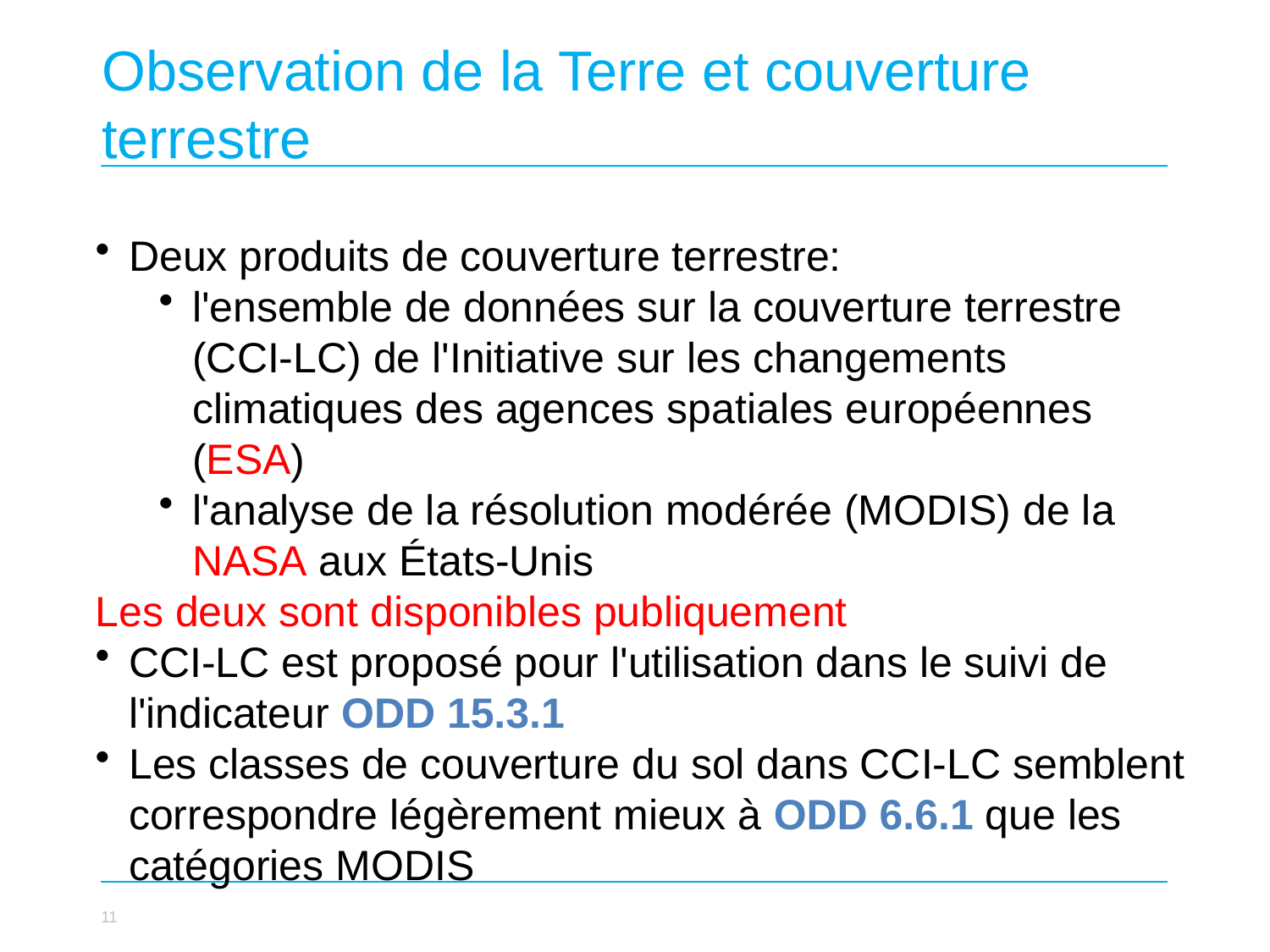

Observation de la Terre et couverture terrestre

Deux produits de couverture terrestre:
l'ensemble de données sur la couverture terrestre (CCI-LC) de l'Initiative sur les changements climatiques des agences spatiales européennes (ESA)
l'analyse de la résolution modérée (MODIS) de la NASA aux États-Unis
Les deux sont disponibles publiquement
CCI-LC est proposé pour l'utilisation dans le suivi de l'indicateur ODD 15.3.1
Les classes de couverture du sol dans CCI-LC semblent correspondre légèrement mieux à ODD 6.6.1 que les catégories MODIS
Photo credit to be given
as shown alongside
(in black or in white)
© NABU/Holger Schulz

11